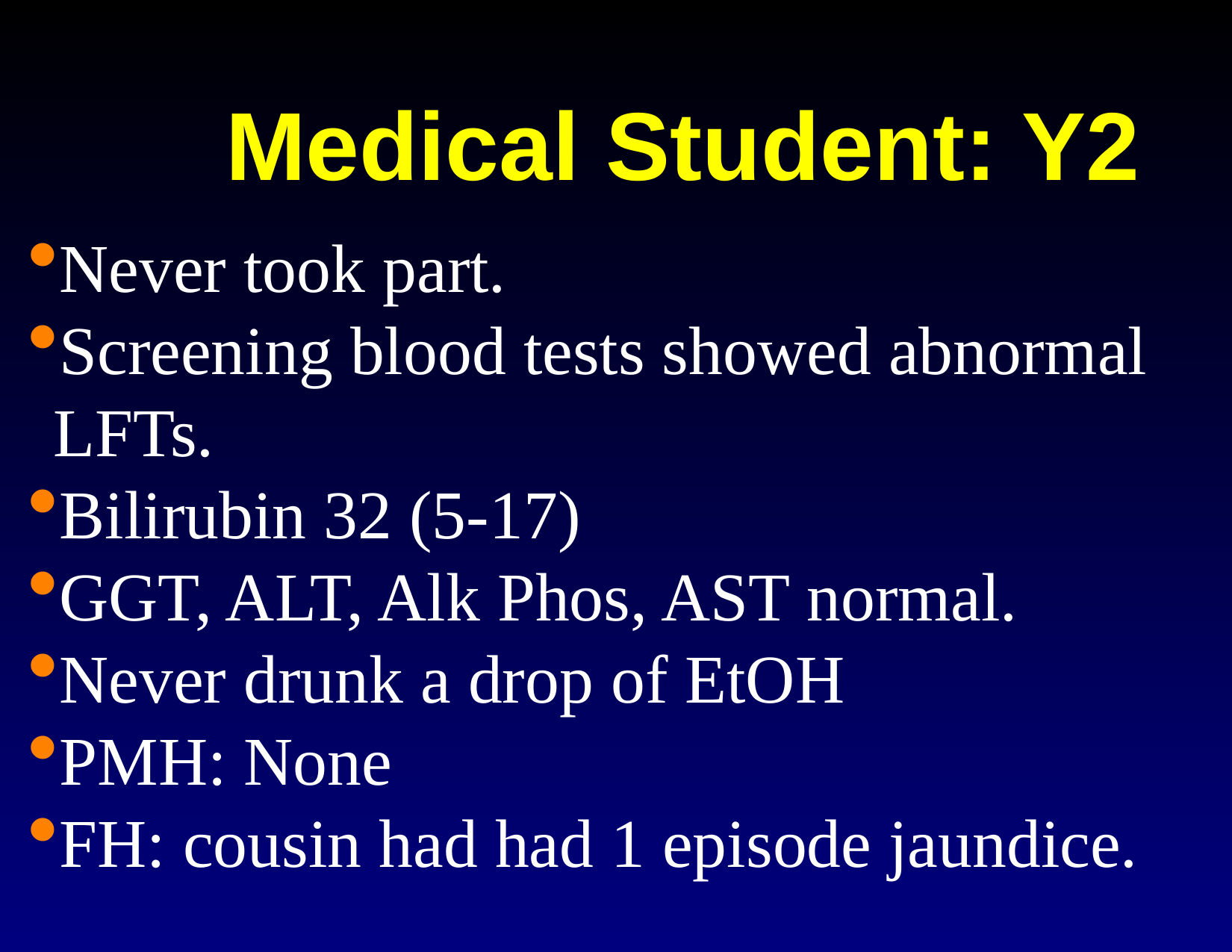

Medical Student: Y2
Never took part.
Screening blood tests showed abnormal LFTs.
Bilirubin 32 (5-17)
GGT, ALT, Alk Phos, AST normal.
Never drunk a drop of EtOH
PMH: None
FH: cousin had had 1 episode jaundice.